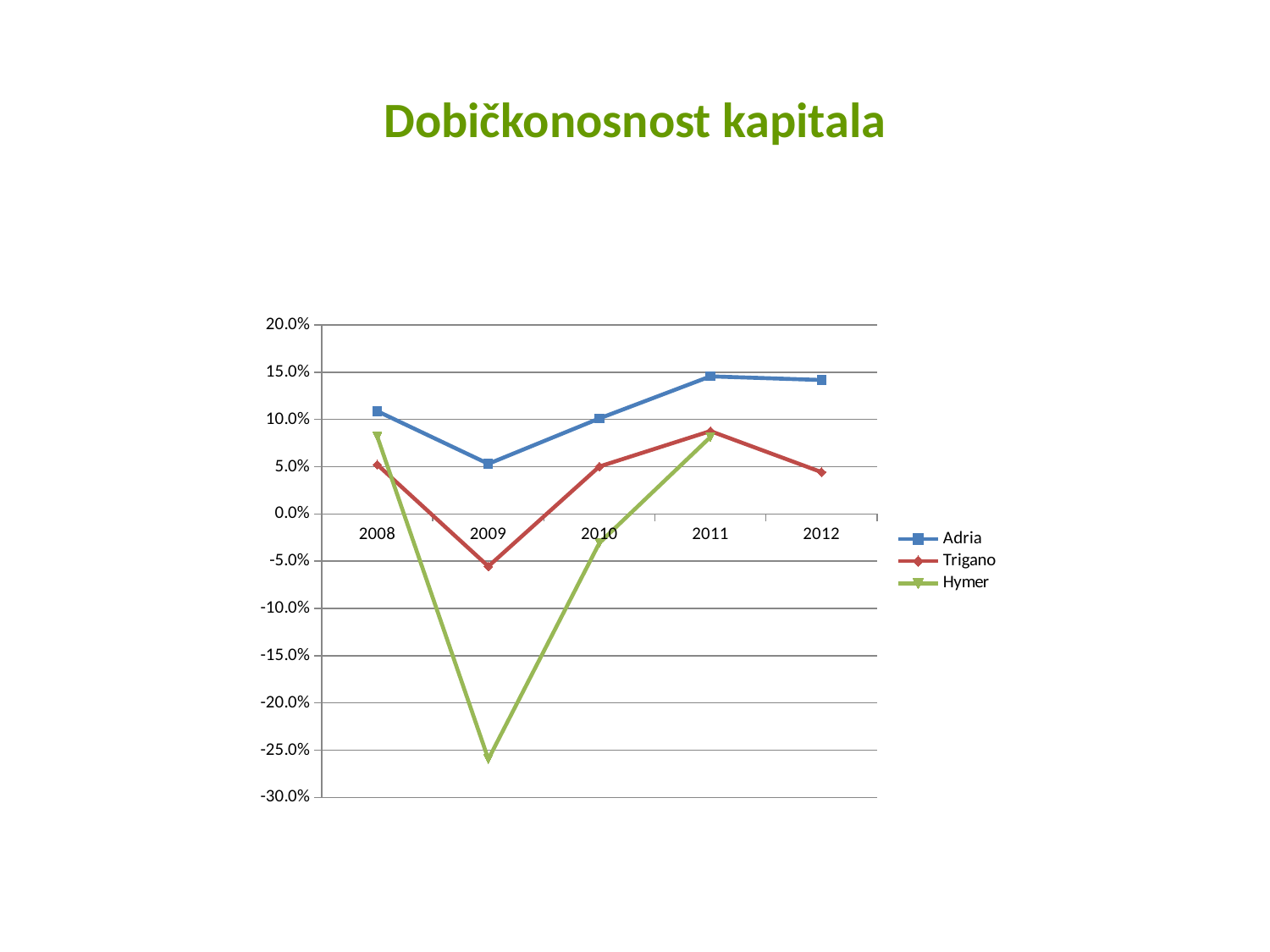

# Dobičkonosnost kapitala

### Chart

| Category | Adria | Trigano | Hymer |
|---|---|---|---|
| 2008 | 0.10871807920749507 | 0.05212903812490054 | 0.08180714549920806 |
| 2009 | 0.05307042088368996 | -0.05549428304178479 | -0.25947924202539946 |
| 2010 | 0.10105108282873104 | 0.050175387603300314 | -0.03072595750584942 |
| 2011 | 0.14557599198487398 | 0.08768757297285648 | 0.08133507279171526 |
| 2012 | 0.14168576296098068 | 0.044242549971932735 | None |